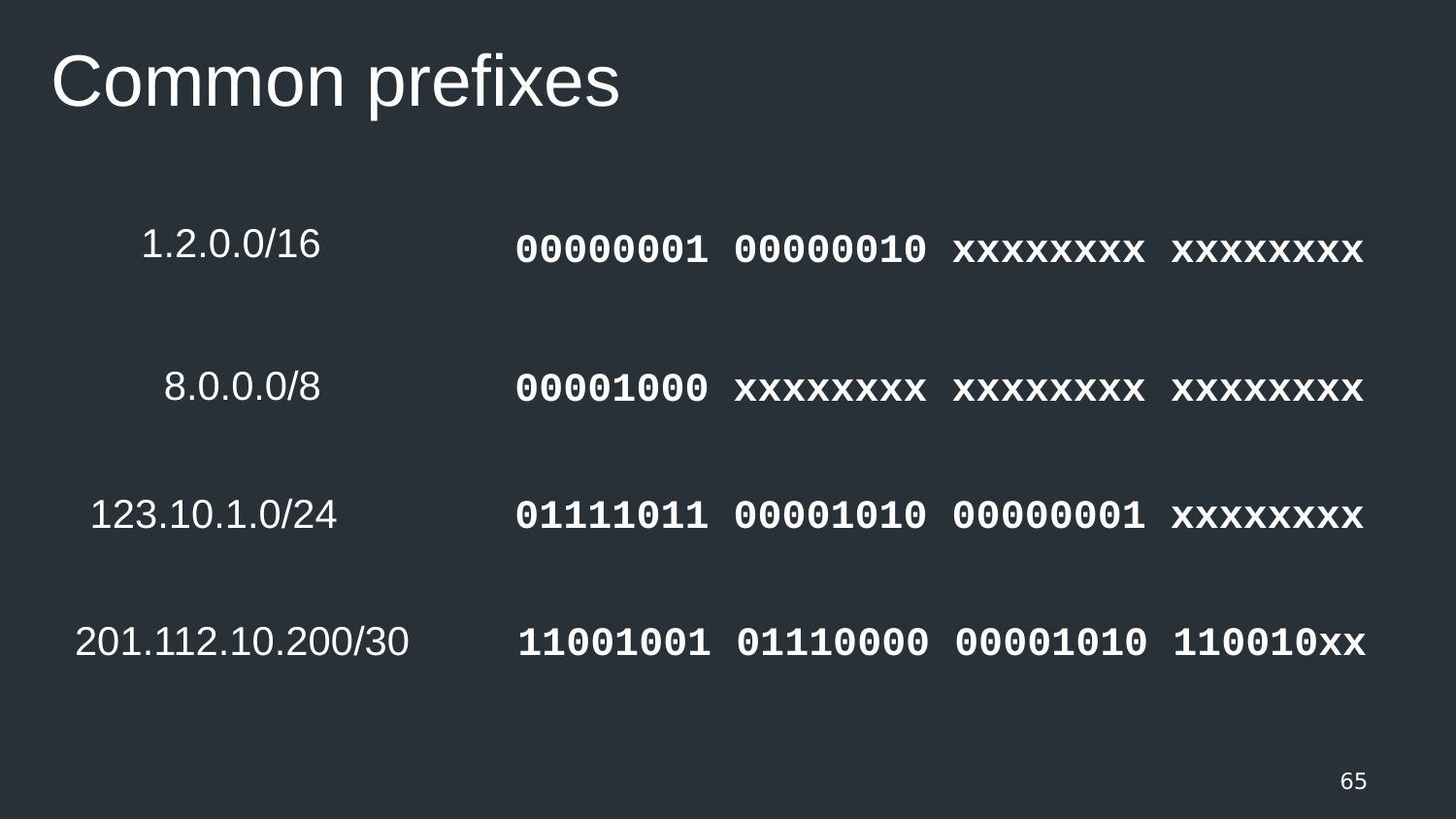

# Common prefixes
1.2.0.0/16
00000001 00000010 xxxxxxxx xxxxxxxx
8.0.0.0/8
00001000 xxxxxxxx xxxxxxxx xxxxxxxx
123.10.1.0/24
01111011 00001010 00000001 xxxxxxxx
201.112.10.200/30
11001001 01110000 00001010 110010xx
65